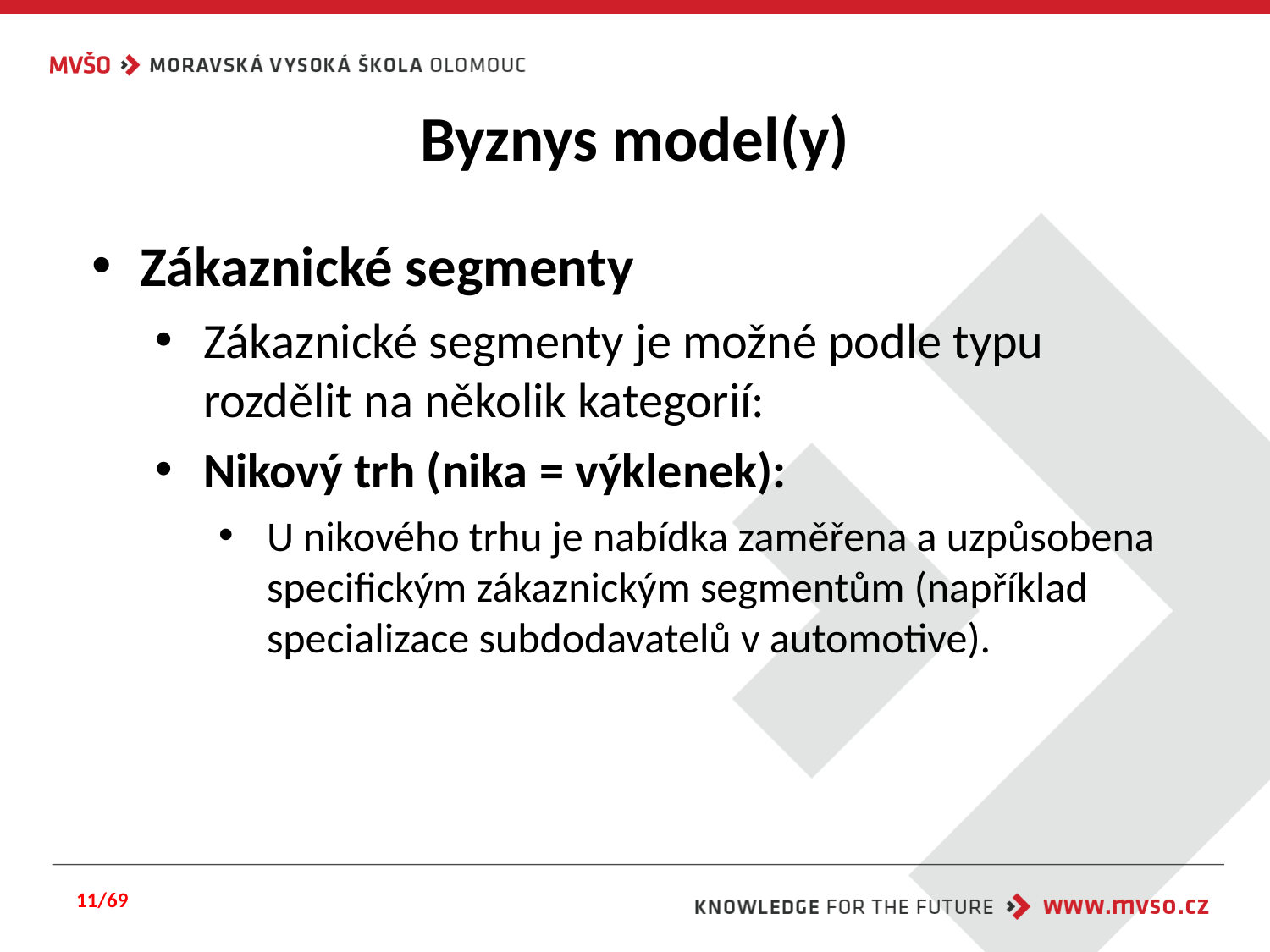

# Byznys model(y)
Zákaznické segmenty
Zákaznické segmenty je možné podle typu rozdělit na několik kategorií:
Nikový trh (nika = výklenek):
U nikového trhu je nabídka zaměřena a uzpůsobena specifickým zákaznickým segmentům (například specializace subdodavatelů v automotive).
11/69